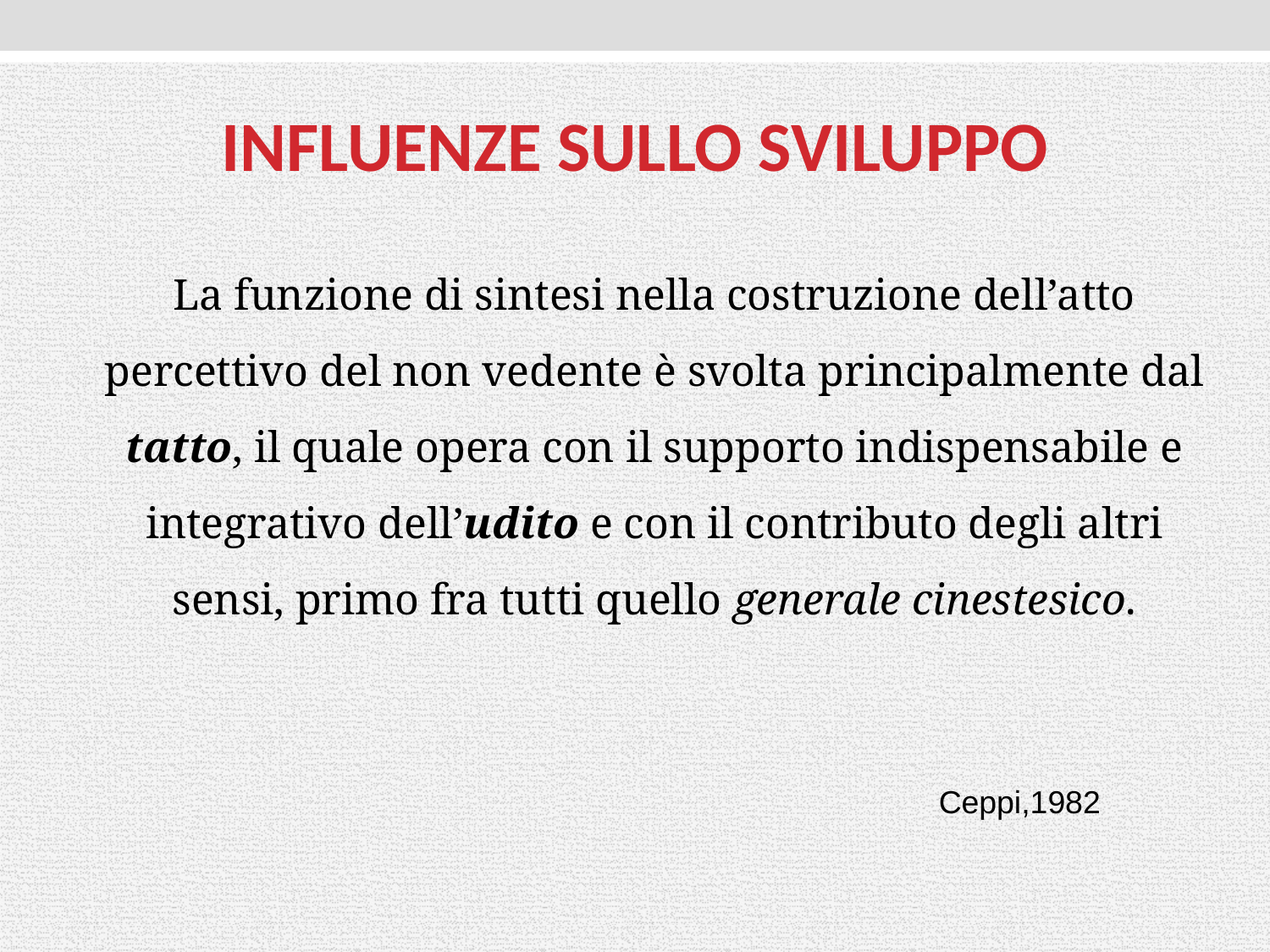

# INFLUENZE SULLO SVILUPPO
La funzione di sintesi nella costruzione dell’atto percettivo del non vedente è svolta principalmente dal tatto, il quale opera con il supporto indispensabile e integrativo dell’udito e con il contributo degli altri sensi, primo fra tutti quello generale cinestesico.

Ceppi,1982